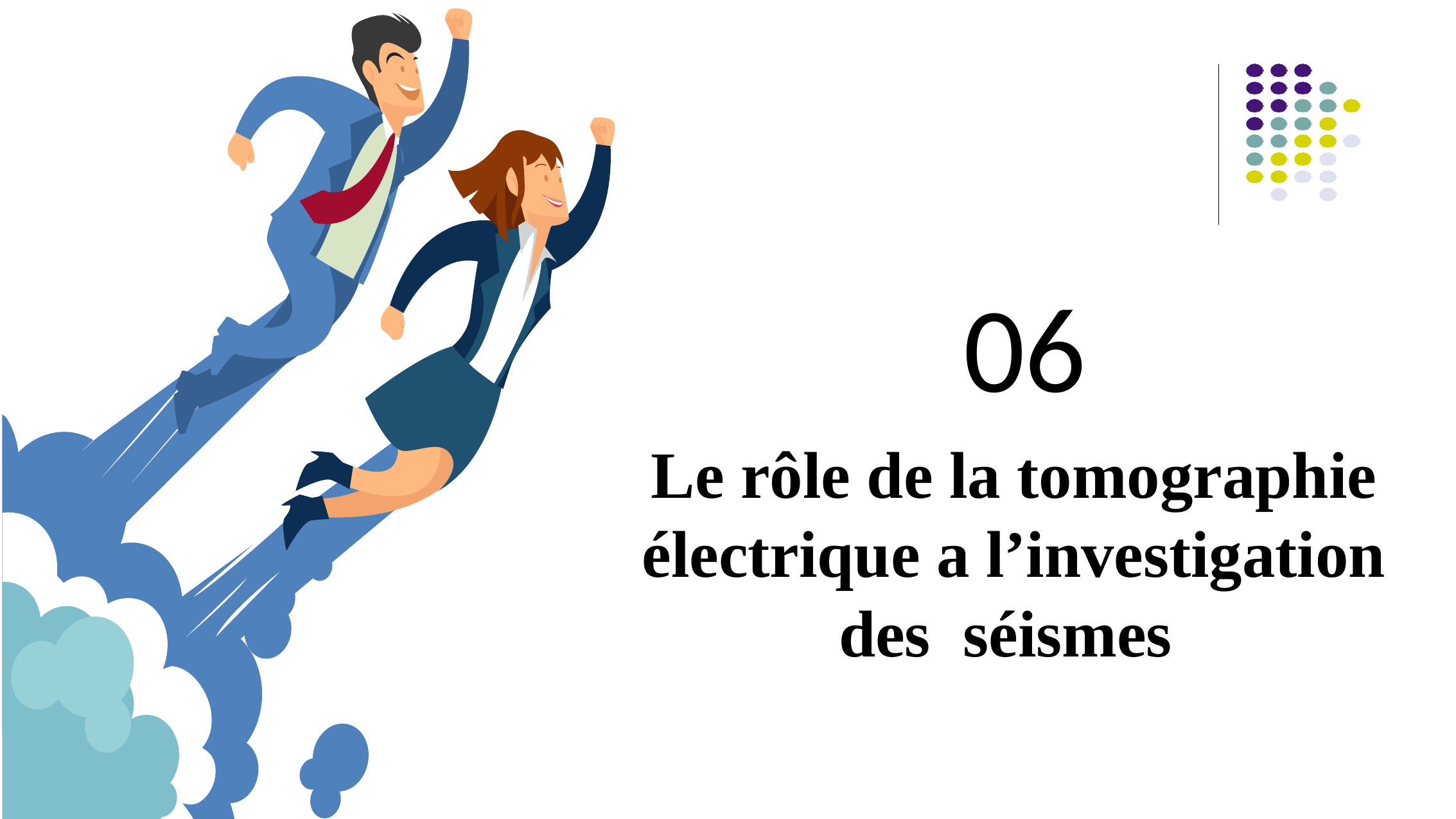

06
Le rôle de la tomographie électrique a l’investigation des  séismes